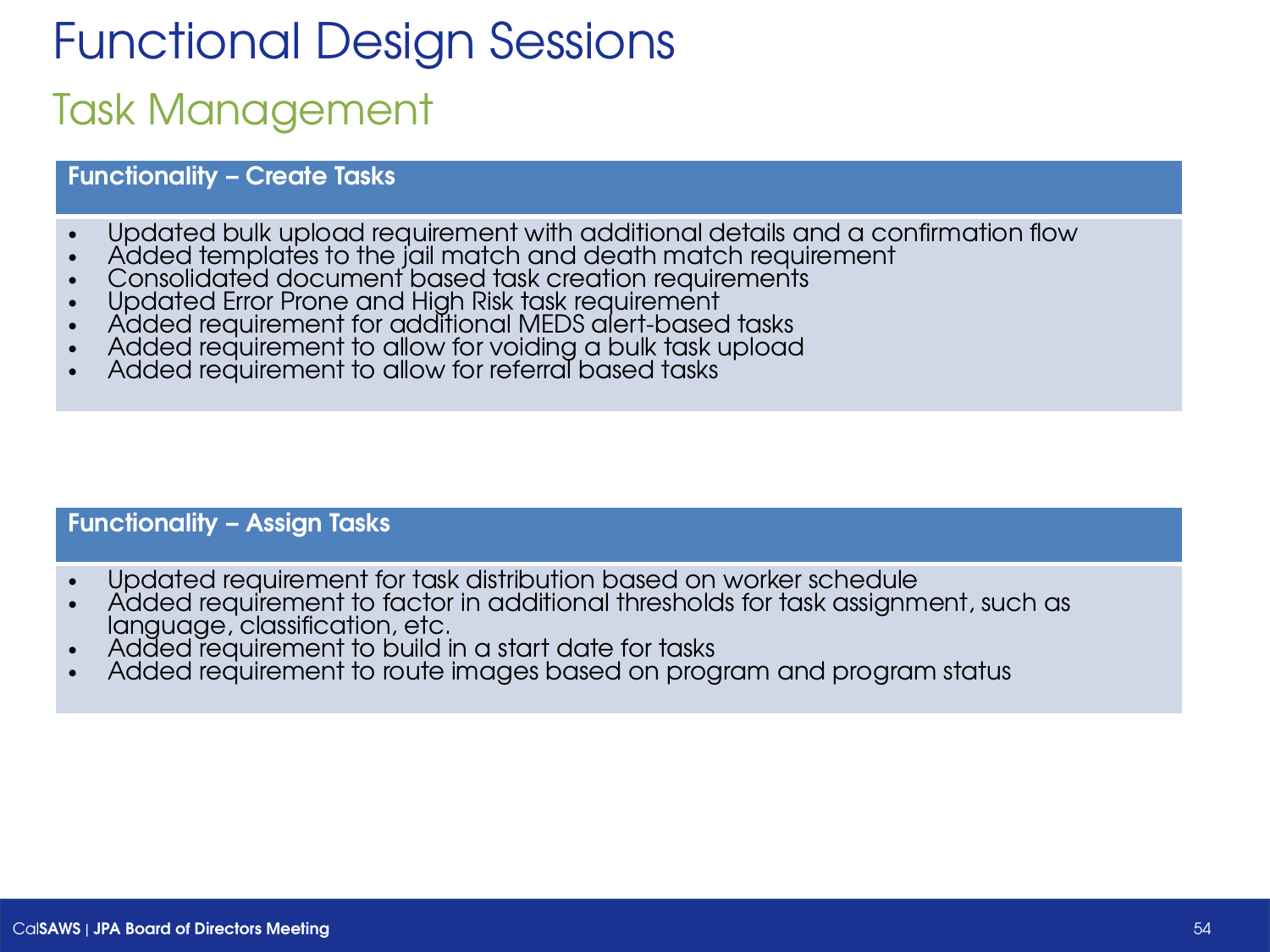

Functional Design Sessions
Task Management
| Functionality – Create Tasks |
| --- |
| Updated bulk upload requirement with additional details and a confirmation flow Added templates to the jail match and death match requirement Consolidated document based task creation requirements Updated Error Prone and High Risk task requirement Added requirement for additional MEDS alert-based tasks Added requirement to allow for voiding a bulk task upload Added requirement to allow for referral based tasks |
| Functionality – Assign Tasks |
| --- |
| Updated requirement for task distribution based on worker schedule Added requirement to factor in additional thresholds for task assignment, such as language, classification, etc. Added requirement to build in a start date for tasks Added requirement to route images based on program and program status |